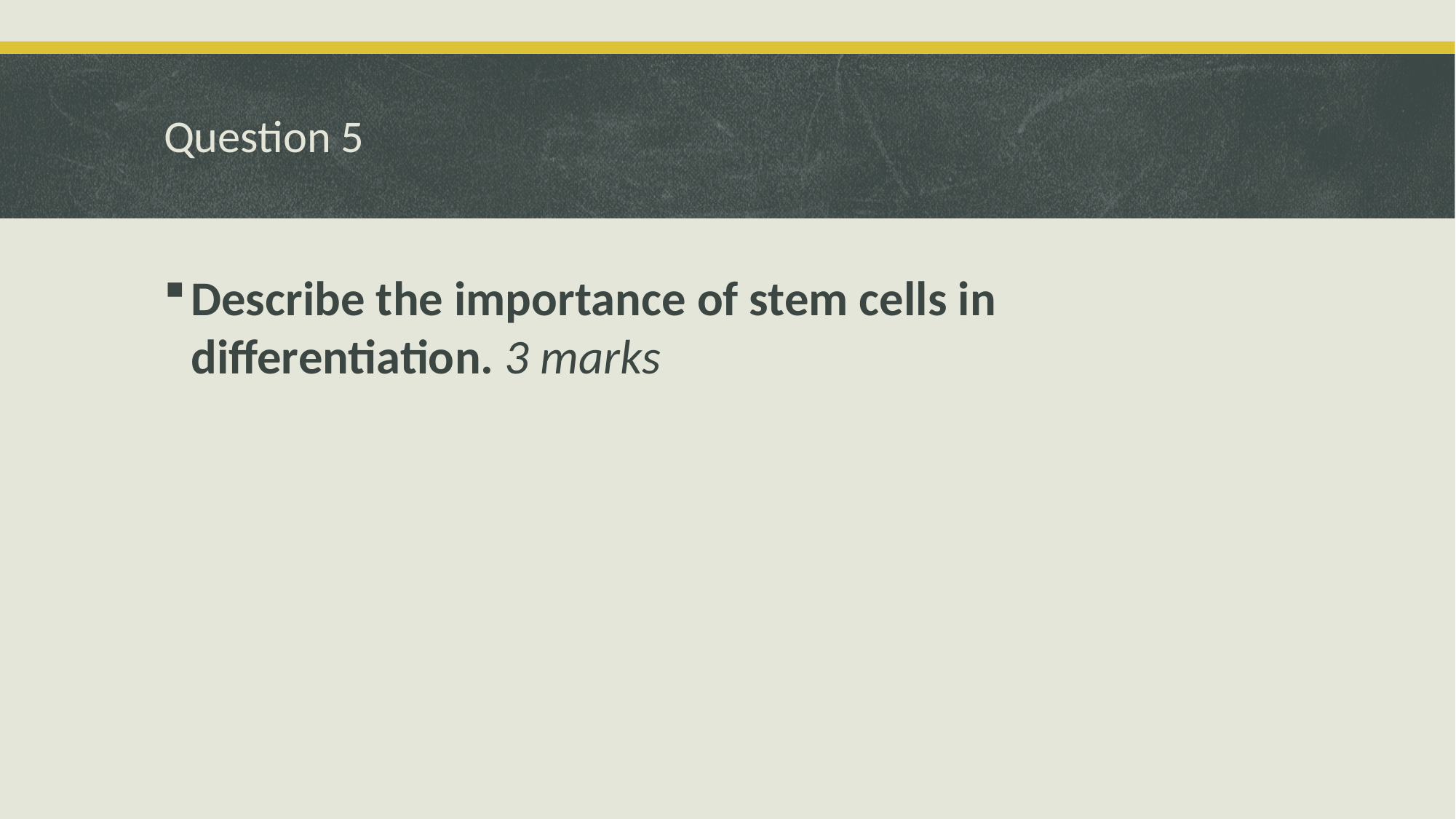

# Question 5
Describe the importance of stem cells in differentiation. 3 marks